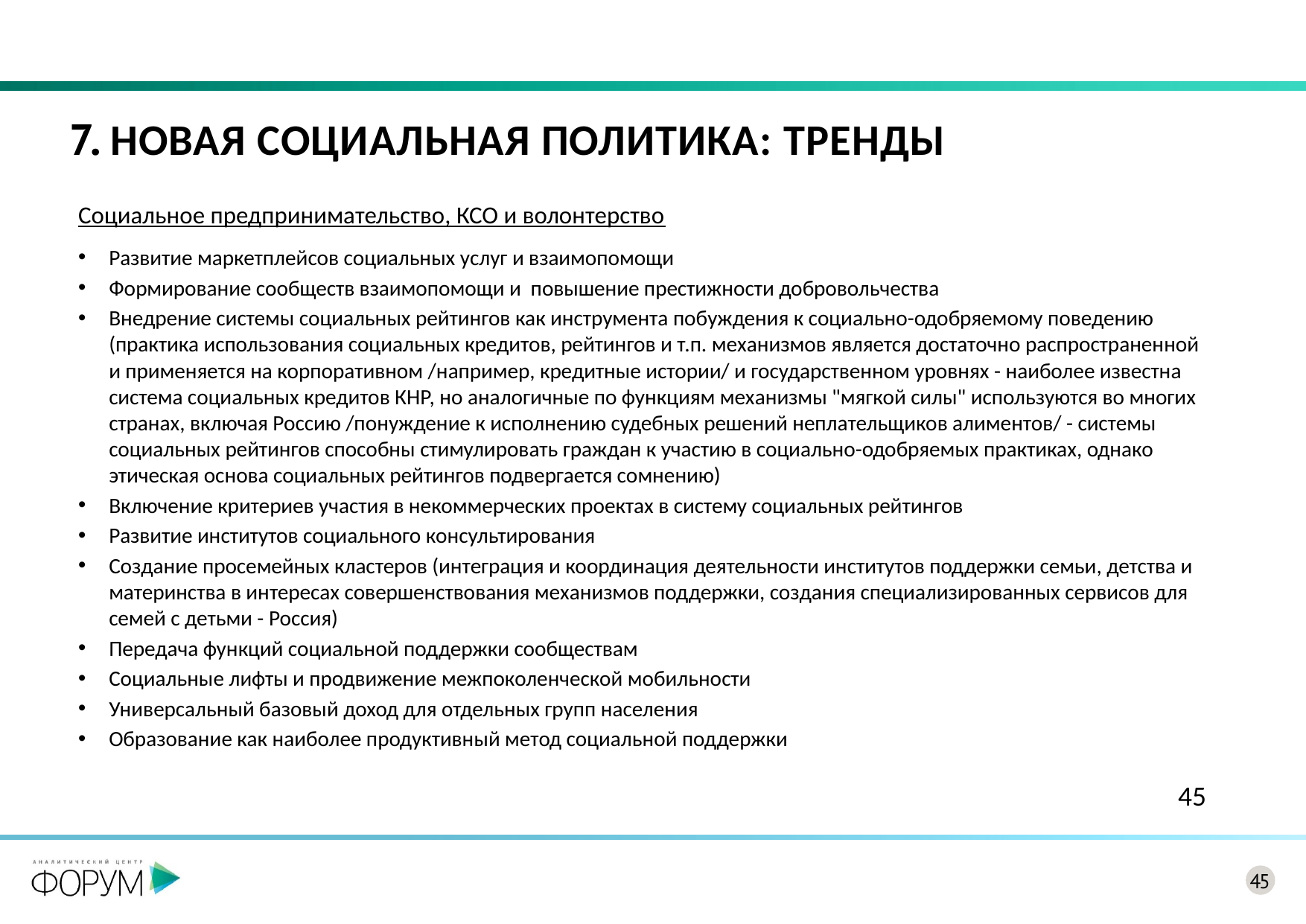

# 7. Новая социальная политика: тренды
Социальное предпринимательство, КСО и волонтерство
Развитие маркетплейсов социальных услуг и взаимопомощи
Формирование сообществ взаимопомощи и  повышение престижности добровольчества
Внедрение системы социальных рейтингов как инструмента побуждения к социально-одобряемому поведению (практика использования социальных кредитов, рейтингов и т.п. механизмов является достаточно распространенной и применяется на корпоративном /например, кредитные истории/ и государственном уровнях - наиболее известна система социальных кредитов КНР, но аналогичные по функциям механизмы "мягкой силы" используются во многих странах, включая Россию /понуждение к исполнению судебных решений неплательщиков алиментов/ - системы социальных рейтингов способны стимулировать граждан к участию в социально-одобряемых практиках, однако этическая основа социальных рейтингов подвергается сомнению)
Включение критериев участия в некоммерческих проектах в систему социальных рейтингов
Развитие институтов социального консультирования
Создание просемейных кластеров (интеграция и координация деятельности институтов поддержки семьи, детства и материнства в интересах совершенствования механизмов поддержки, создания специализированных сервисов для семей с детьми - Россия)
Передача функций социальной поддержки сообществам
Социальные лифты и продвижение межпоколенческой мобильности
Универсальный базовый доход для отдельных групп населения
Образование как наиболее продуктивный метод социальной поддержки

45